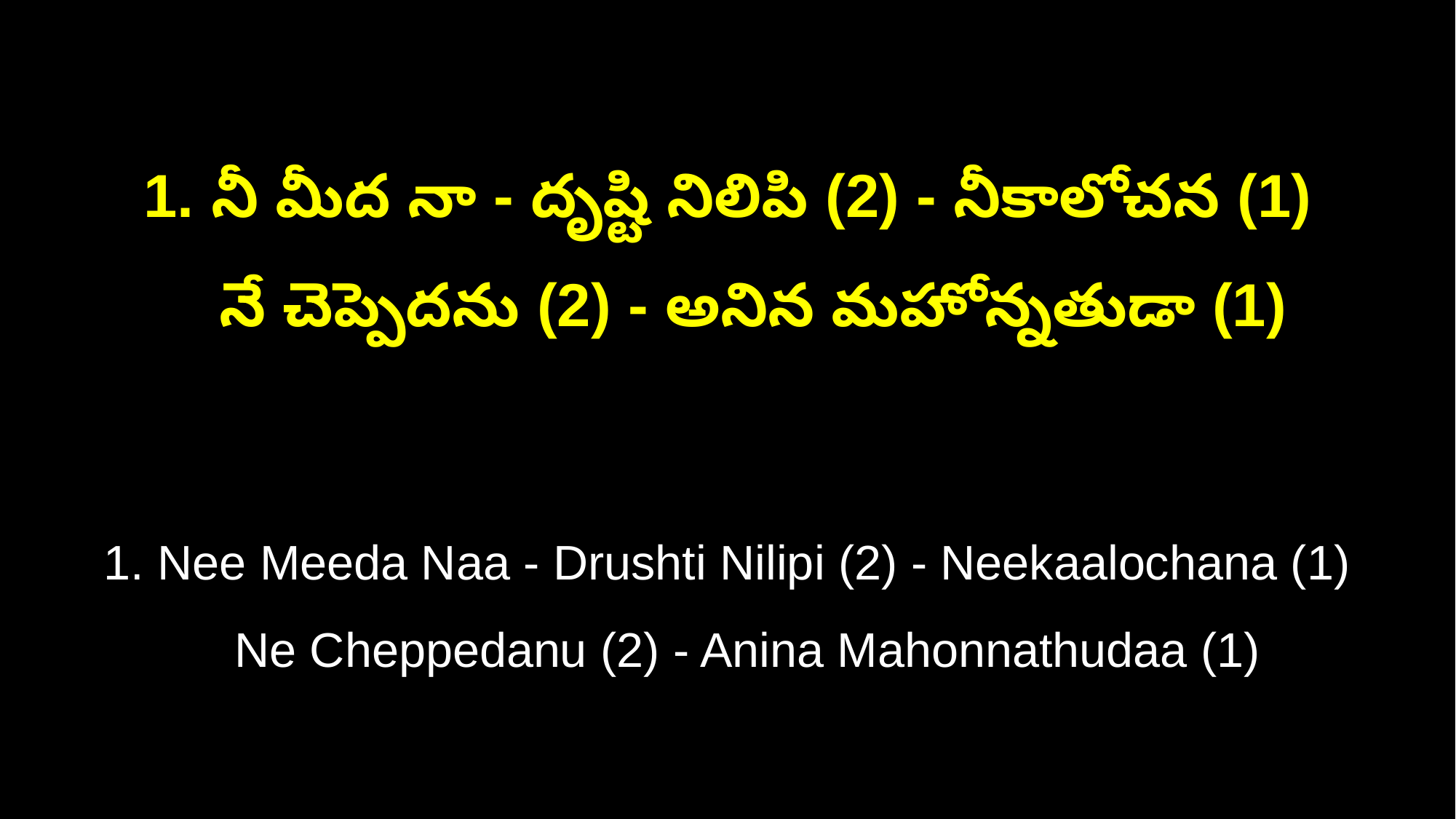

1. నీ మీద నా - దృష్టి నిలిపి (2) - నీకాలోచన (1)
   నే చెప్పెదను (2) - అనిన మహోన్నతుడా (1)
1. Nee Meeda Naa - Drushti Nilipi (2) - Neekaalochana (1)
   Ne Cheppedanu (2) - Anina Mahonnathudaa (1)